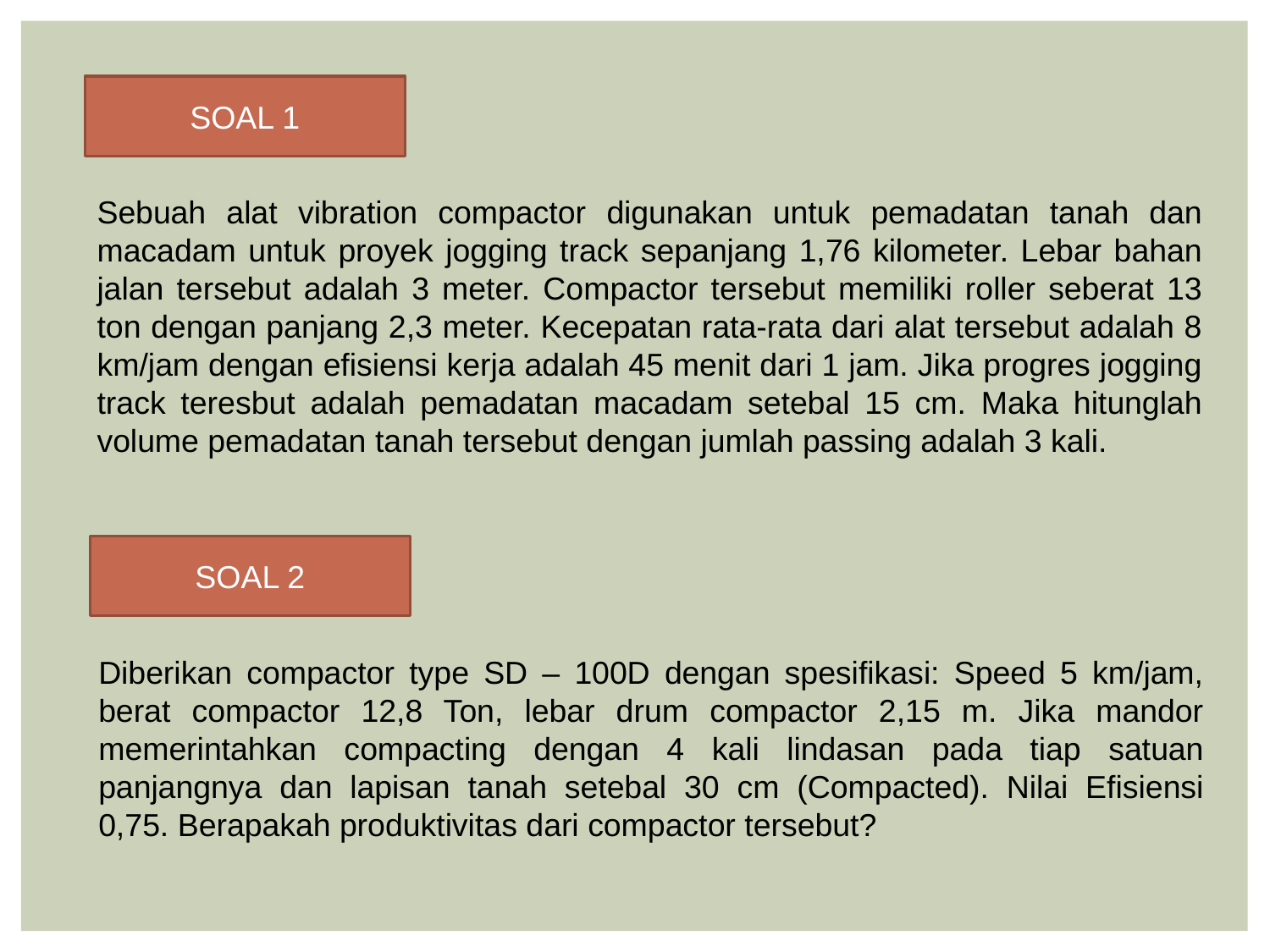

SOAL 1
Sebuah alat vibration compactor digunakan untuk pemadatan tanah dan macadam untuk proyek jogging track sepanjang 1,76 kilometer. Lebar bahan jalan tersebut adalah 3 meter. Compactor tersebut memiliki roller seberat 13 ton dengan panjang 2,3 meter. Kecepatan rata-rata dari alat tersebut adalah 8 km/jam dengan efisiensi kerja adalah 45 menit dari 1 jam. Jika progres jogging track teresbut adalah pemadatan macadam setebal 15 cm. Maka hitunglah volume pemadatan tanah tersebut dengan jumlah passing adalah 3 kali.
SOAL 2
Diberikan compactor type SD – 100D dengan spesifikasi: Speed 5 km/jam, berat compactor 12,8 Ton, lebar drum compactor 2,15 m. Jika mandor memerintahkan compacting dengan 4 kali lindasan pada tiap satuan panjangnya dan lapisan tanah setebal 30 cm (Compacted). Nilai Efisiensi 0,75. Berapakah produktivitas dari compactor tersebut?